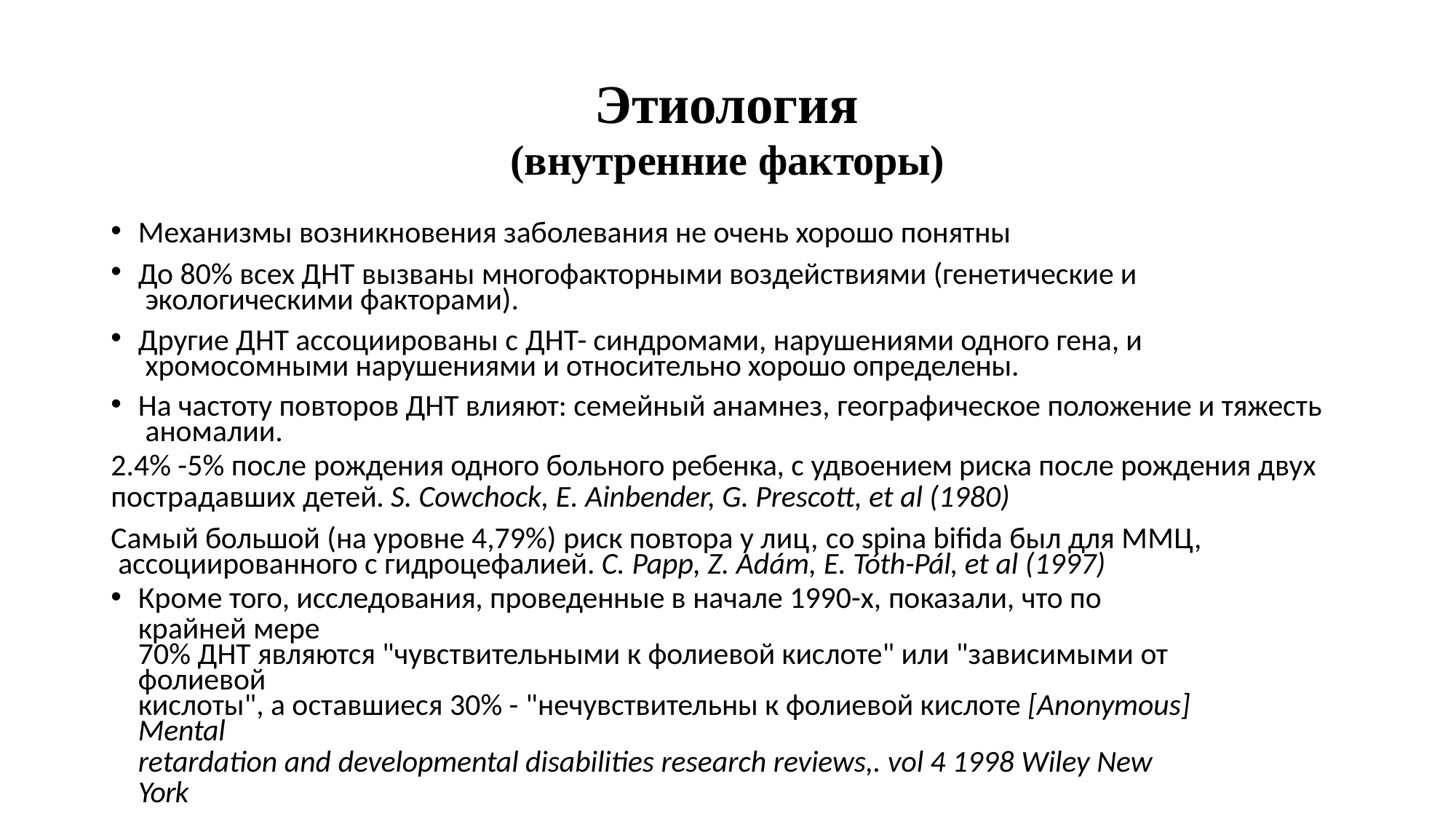

# Этиология
(внутренние факторы)
Механизмы возникновения заболевания не очень хорошо понятны
До 80% всех ДНТ вызваны многофакторными воздействиями (генетические и  экологическими факторами).
Другие ДНТ ассоциированы с ДНТ- синдромами, нарушениями одного гена, и  хромосомными нарушениями и относительно хорошо определены.
На частоту повторов ДНТ влияют: семейный анамнез, географическое положение и тяжесть  аномалии.
2.4% -5% после рождения одного больного ребенка, с удвоением риска после рождения двух
пострадавших детей. S. Cowchock, E. Ainbender, G. Prescott, et al (1980)
Самый большой (на уровне 4,79%) риск повтора у лиц, со spina bifida был для ММЦ,  ассоциированного с гидроцефалией. C. Papp, Z. Adám, E. Tóth-Pál, et al (1997)
Кроме того, исследования, проведенные в начале 1990-х, показали, что по крайней мере
70% ДНТ являются "чувствительными к фолиевой кислоте" или "зависимыми от фолиевой
кислоты", а оставшиеся 30% - "нечувствительны к фолиевой кислоте [Anonymous] Mental
retardation and developmental disabilities research reviews,. vol 4 1998 Wiley New York